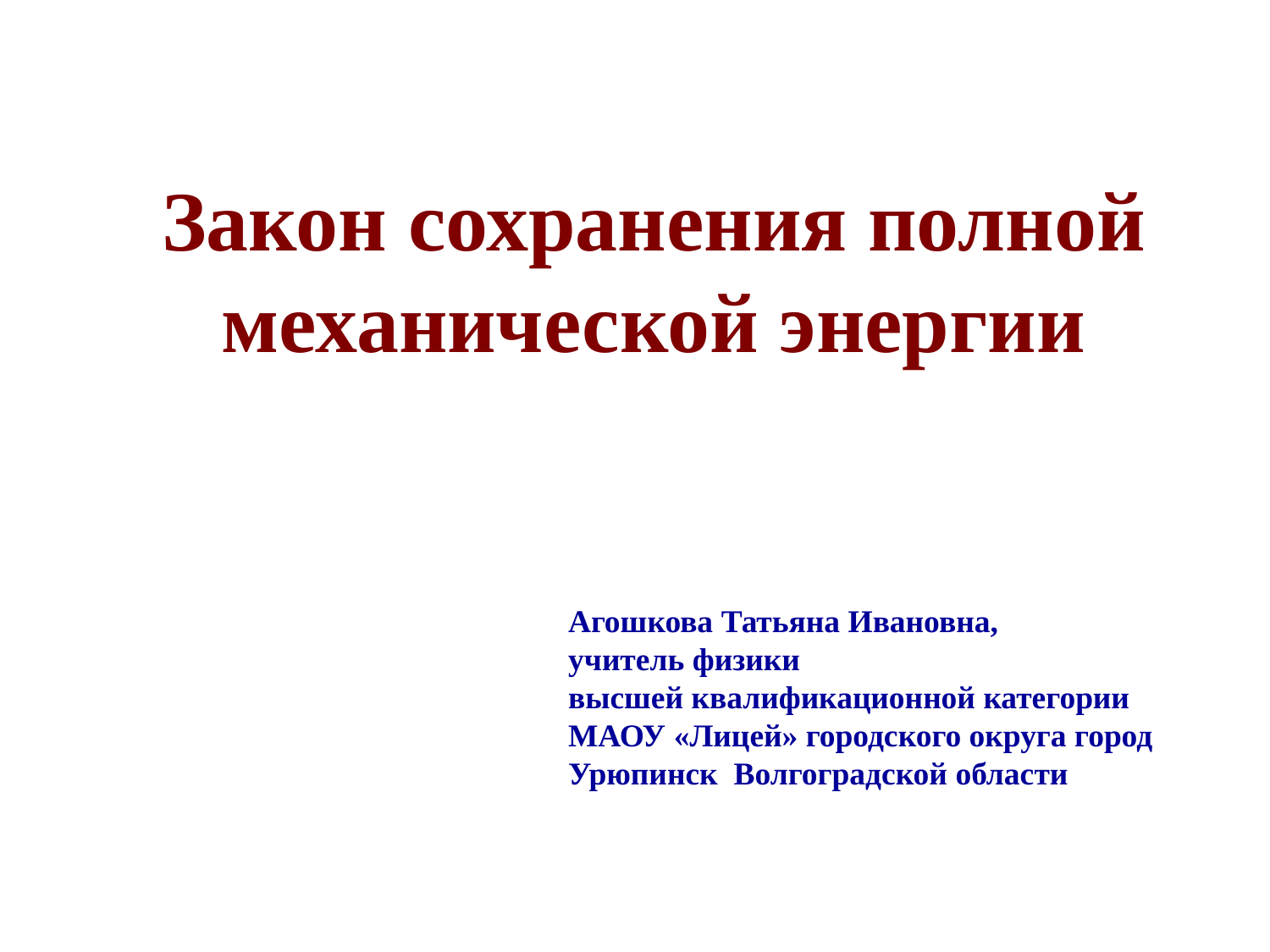

# Закон сохранения полной механической энергии
Агошкова Татьяна Ивановна,
учитель физики
высшей квалификационной категории
МАОУ «Лицей» городского округа город Урюпинск  Волгоградской области